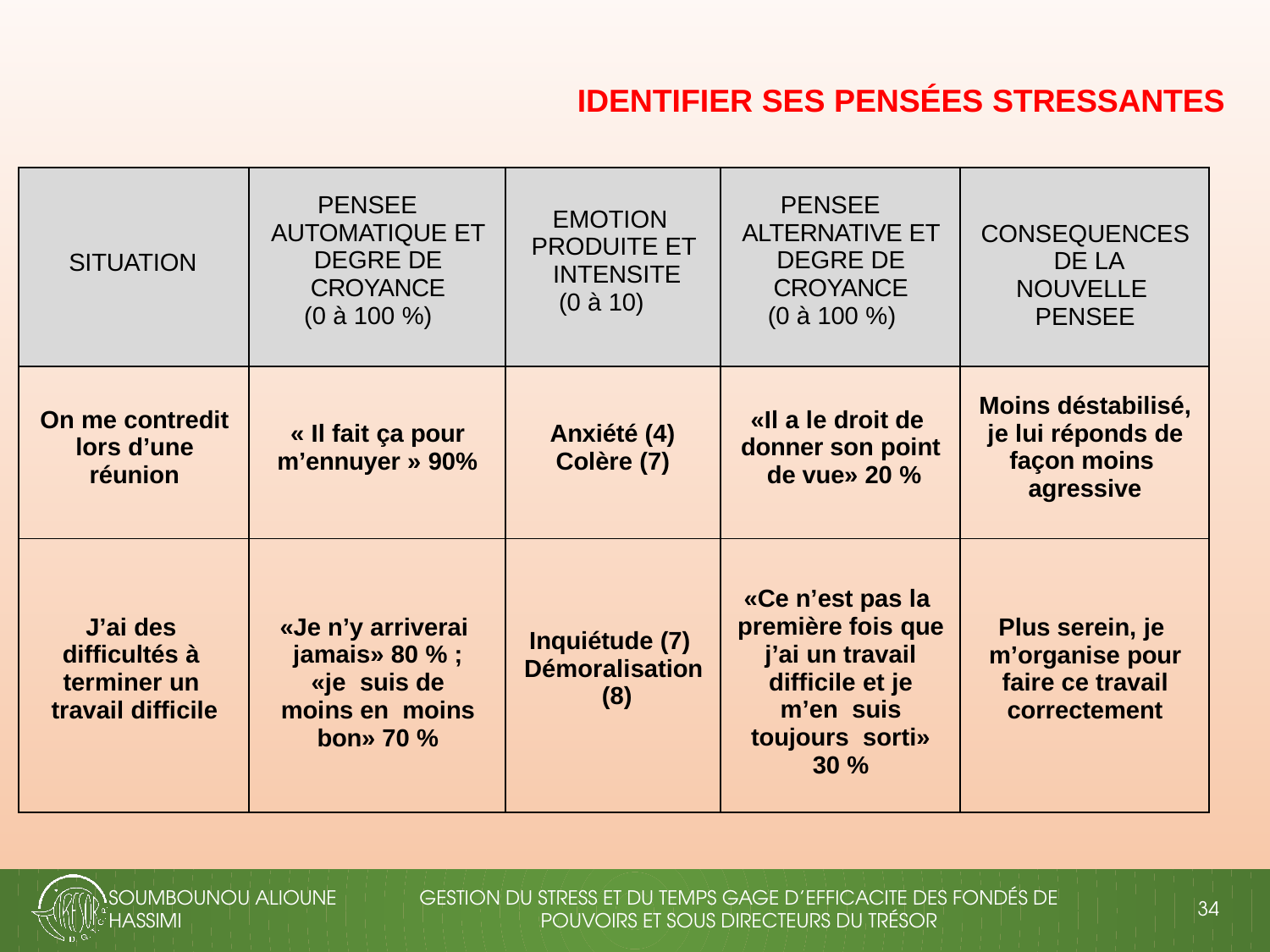

IDENTIFIER SES PENSÉES STRESSANTES
| SITUATION | PENSEE AUTOMATIQUE ET DEGRE DE CROYANCE (0 à 100 %) | EMOTION PRODUITE ET INTENSITE (0 à 10) | PENSEE ALTERNATIVE ET DEGRE DE CROYANCE (0 à 100 %) | CONSEQUENCES DE LA NOUVELLE PENSEE |
| --- | --- | --- | --- | --- |
| On me contredit lors d’une réunion | « Il fait ça pour m’ennuyer » 90% | Anxiété (4) Colère (7) | «Il a le droit de donner son point de vue» 20 % | Moins déstabilisé, je lui réponds de façon moins agressive |
| J’ai des difficultés à terminer un travail difficile | «Je n’y arriverai jamais» 80 % ; «je suis de moins en moins bon» 70 % | Inquiétude (7) Démoralisation (8) | «Ce n’est pas la première fois que j’ai un travail difficile et je m’en suis toujours sorti» 30 % | Plus serein, je m’organise pour faire ce travail correctement |
SOUMBOUNOU ALIOUNE HASSIMI
GESTION DU STRESS ET DU TEMPS GAGE D’EFFICACITE DES FONDÉS DE POUVOIRS ET SOUS DIRECTEURS DU TRÉSOR
34